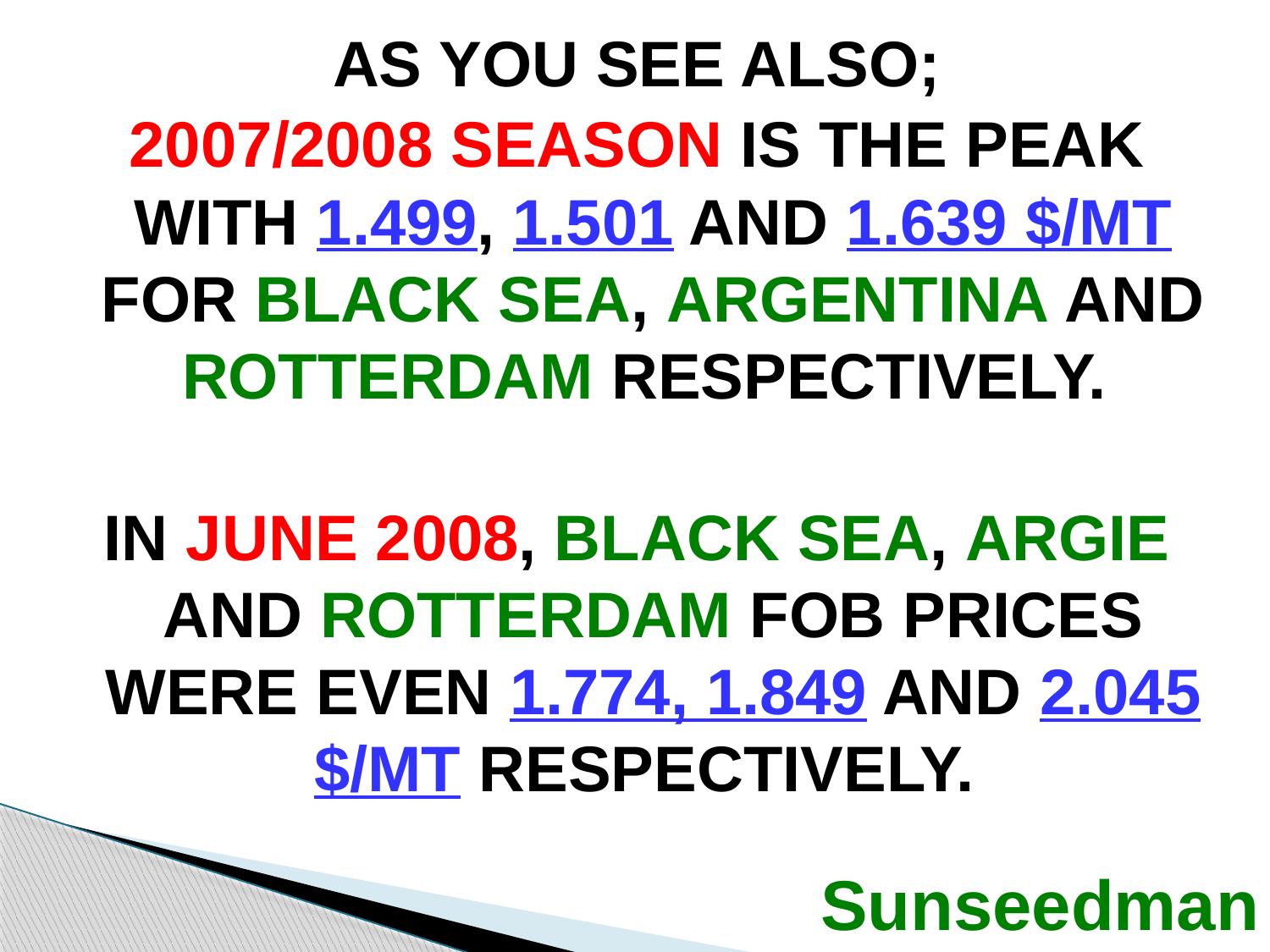

AS YOU SEE ALSO;
2007/2008 SEASON IS THE PEAK WITH 1.499, 1.501 AND 1.639 $/MT FOR BLACK SEA, ARGENTINA AND ROTTERDAM RESPECTIVELY.

IN JUNE 2008, BLACK SEA, ARGIE AND ROTTERDAM FOB PRICES WERE EVEN 1.774, 1.849 AND 2.045 $/MT RESPECTIVELY.

Sunseedman